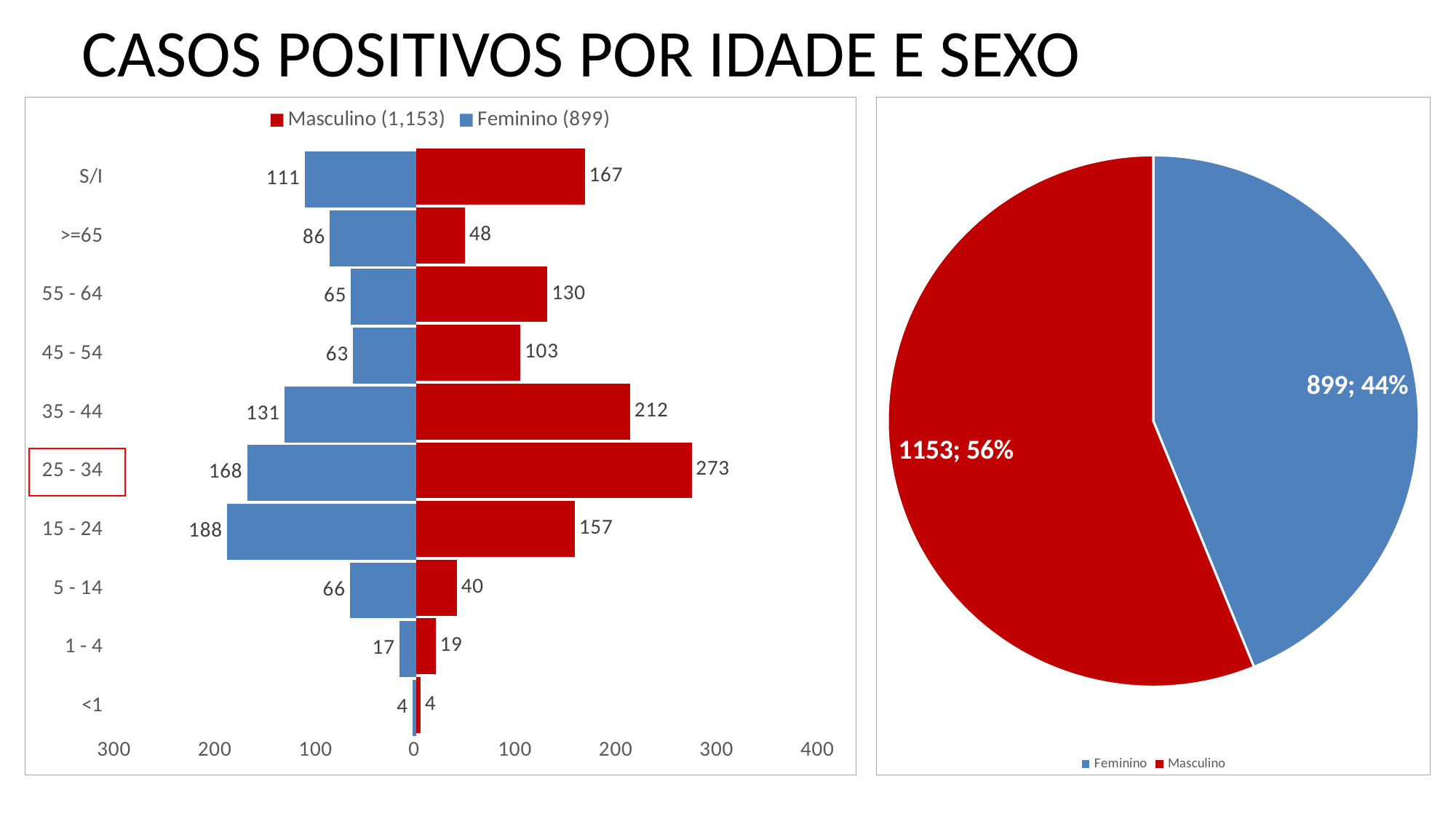

# CASOS POSITIVOS POR IDADE E SEXO

### Chart

| Category | Feminino (899) | Masculino (1,153) |
|---|---|---|
| <1 | -4.0 | 4.0 |
| 1 - 4 | -17.0 | 19.0 |
| 5 - 14 | -66.0 | 40.0 |
| 15 - 24 | -188.0 | 157.0 |
| 25 - 34 | -168.0 | 273.0 |
| 35 - 44 | -131.0 | 212.0 |
| 45 - 54 | -63.0 | 103.0 |
| 55 - 64 | -65.0 | 130.0 |
| >=65 | -86.0 | 48.0 |
| S/I | -111.0 | 167.0 |

### Chart

| Category |  |
|---|---|
| Feminino | 899.0 |
| Masculino | 1153.0 |